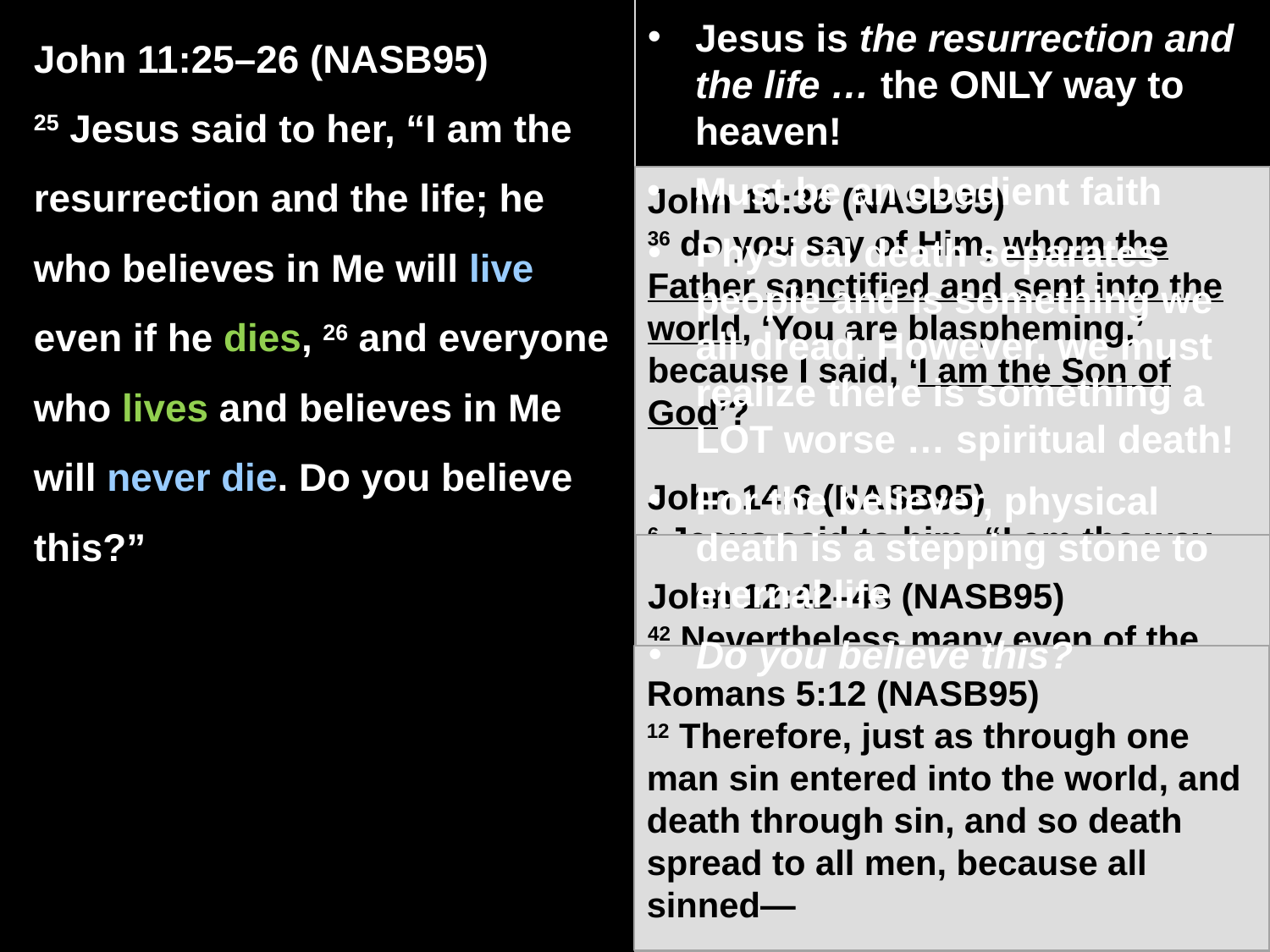

John 11:25–26 (NASB95)
25 Jesus said to her, “I am the resurrection and the life; he who believes in Me will live even if he dies, 26 and everyone who lives and believes in Me will never die. Do you believe this?”
Jesus is the resurrection and the life … the ONLY way to heaven!
Must be an obedient faith
John 10:36 (NASB95)
36 do you say of Him, whom the Father sanctified and sent into the world, ‘You are blaspheming,’ because I said, ‘I am the Son of God’?
John 14:6 (NASB95)
6 Jesus said to him, “I am the way, and the truth, and the life; no one comes to the Father but through Me.

John 3:16 (NASB95)
16 “For God so loved the world, that He gave His only begotten Son, that whoever believes in Him shall not perish, but have eternal life.
Physical death separates people and is something we all dread. However, we must realize there is something a LOT worse … spiritual death!
For the believer, physical death is a stepping stone to eternal life
John 12:42–43 (NASB95)
42 Nevertheless many even of the rulers believed in Him, but because of the Pharisees they were not confessing Him, for fear that they would be put out of the synagogue; 43 for they loved the approval of men rather than the approval of God.
Do you believe this?
Romans 5:12 (NASB95)
12 Therefore, just as through one man sin entered into the world, and death through sin, and so death spread to all men, because all sinned—